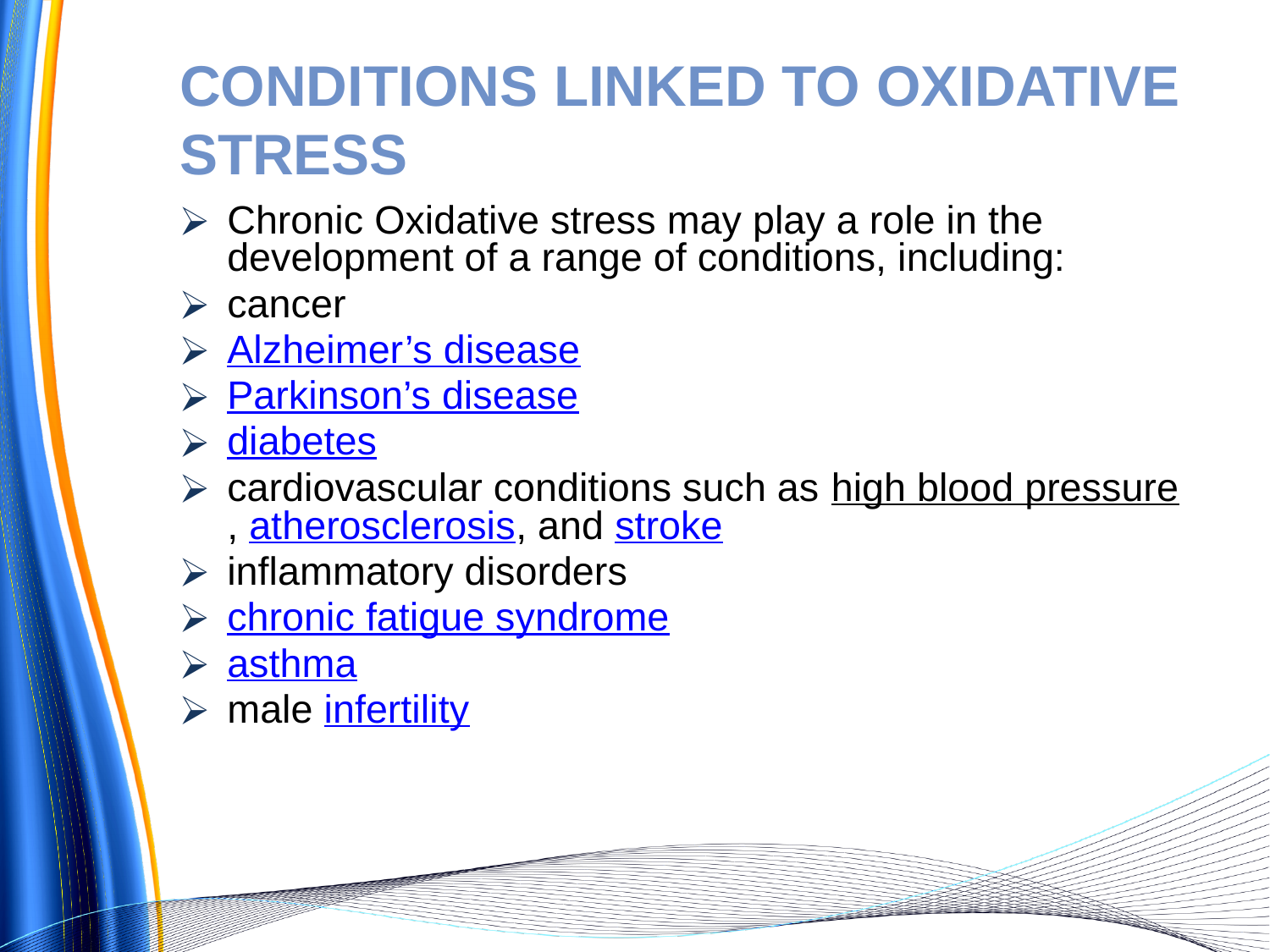

# CONDITIONS LINKED TO OXIDATIVE STRESS
Chronic Oxidative stress may play a role in the development of a range of conditions, including:
cancer
Alzheimer’s disease
Parkinson’s disease
diabetes
cardiovascular conditions such as high blood pressure, atherosclerosis, and stroke
inflammatory disorders
chronic fatigue syndrome
asthma
male infertility